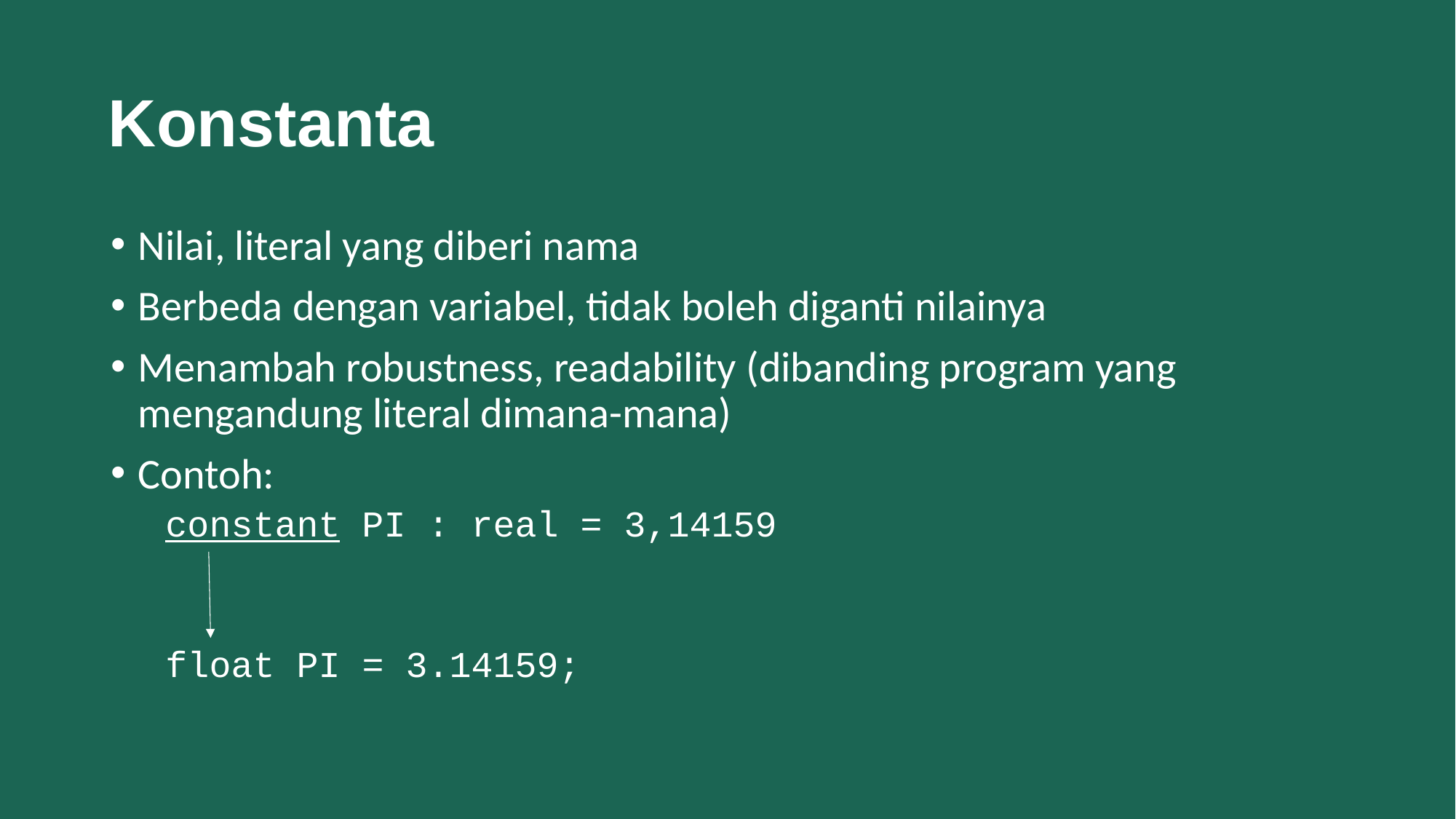

# Konstanta
Nilai, literal yang diberi nama
Berbeda dengan variabel, tidak boleh diganti nilainya
Menambah robustness, readability (dibanding program yang mengandung literal dimana-mana)
Contoh:
constant PI : real = 3,14159

float PI = 3.14159;